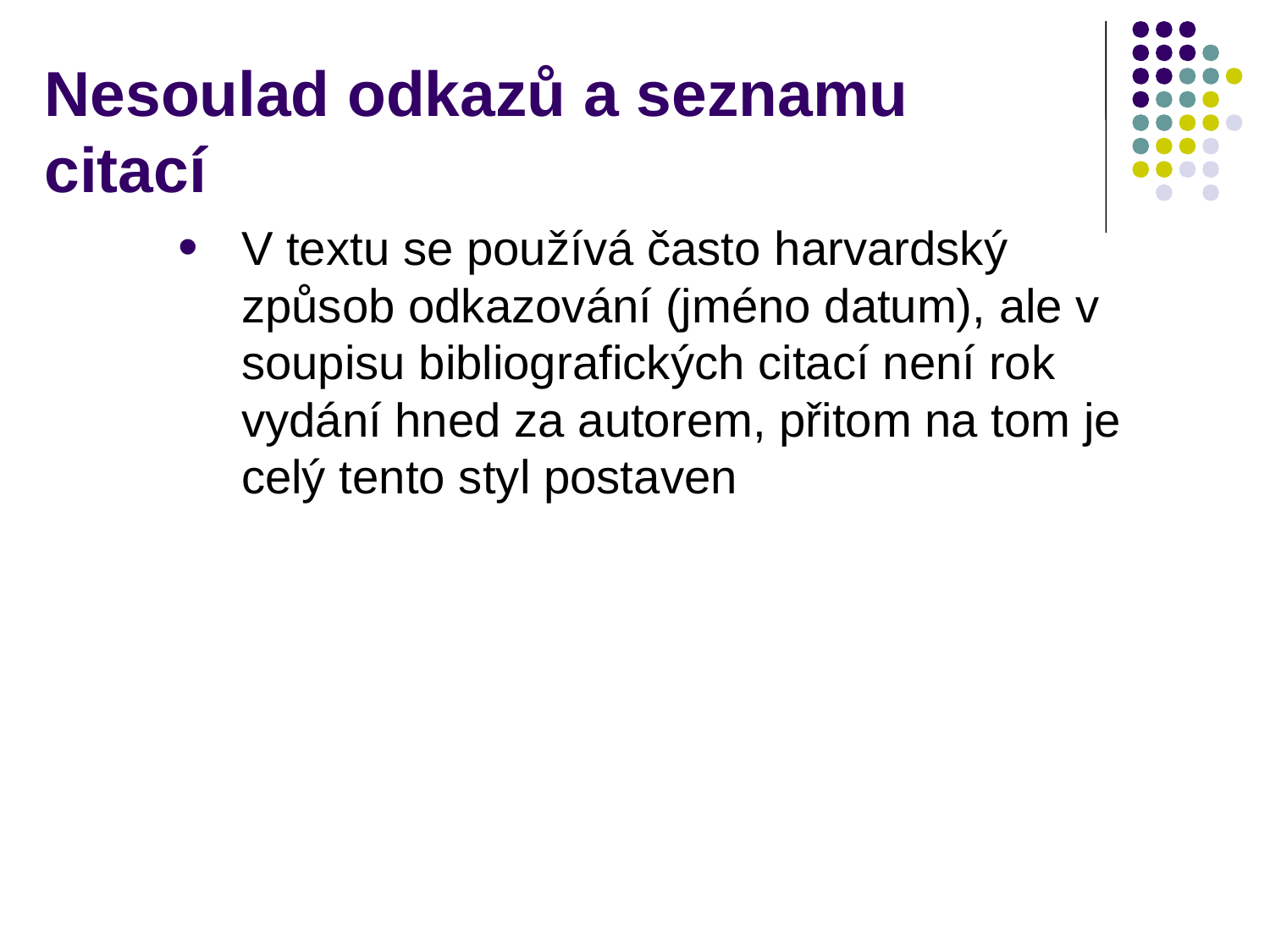

# Nesoulad odkazů a seznamu citací
V textu se používá často harvardský způsob odkazování (jméno datum), ale v soupisu bibliografických citací není rok vydání hned za autorem, přitom na tom je celý tento styl postaven